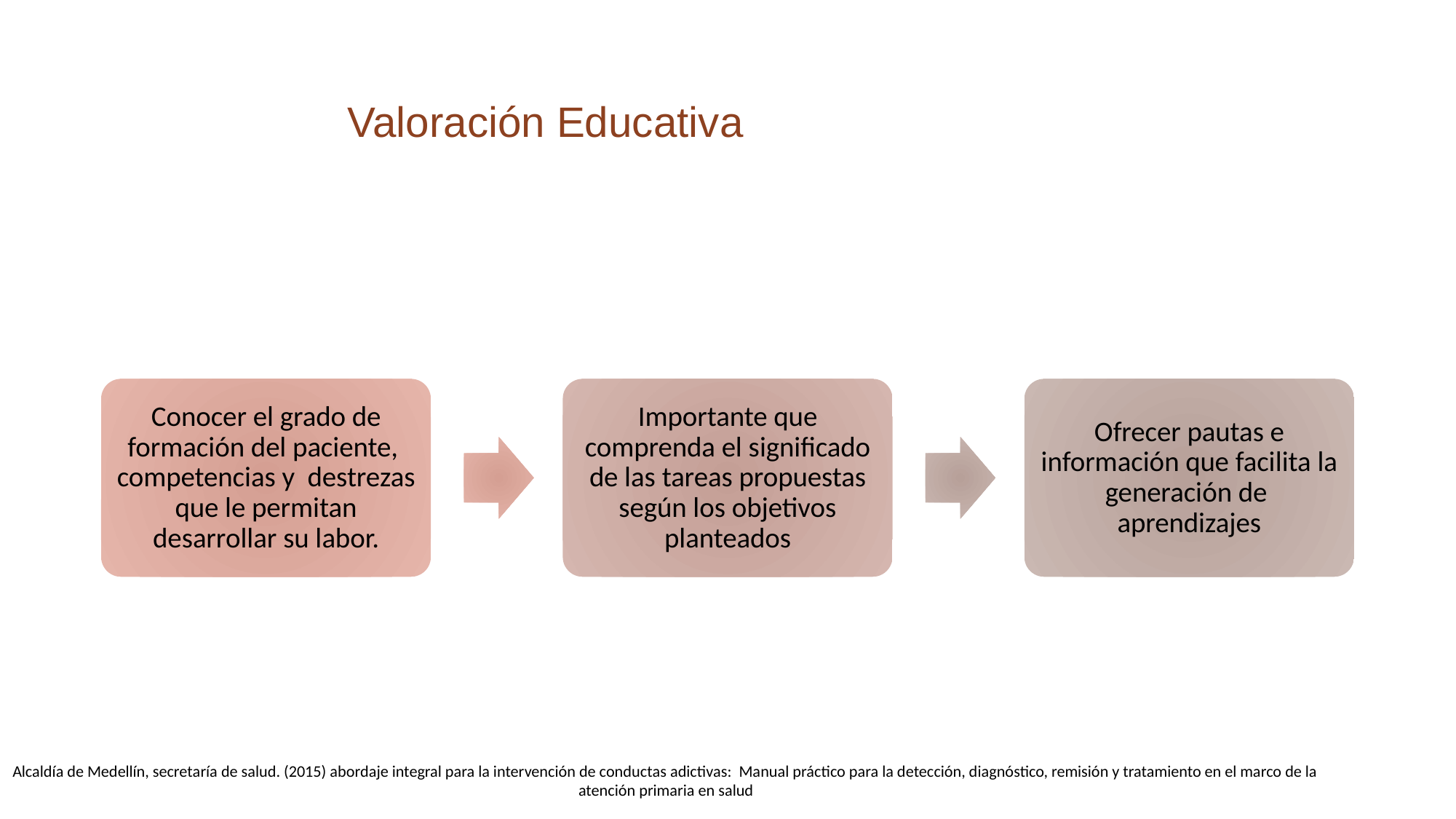

# Valoración Educativa

Conocer el grado de formación del paciente,  competencias y  destrezas que le permitan desarrollar su labor.
Importante que comprenda el significado de las tareas propuestas según los objetivos planteados
Ofrecer pautas e información que facilita la generación de  aprendizajes

Alcaldía de Medellín, secretaría de salud. (2015) abordaje integral para la intervención de conductas adictivas:  Manual práctico para la detección, diagnóstico, remisión y tratamiento en el marco de la atención primaria en salud